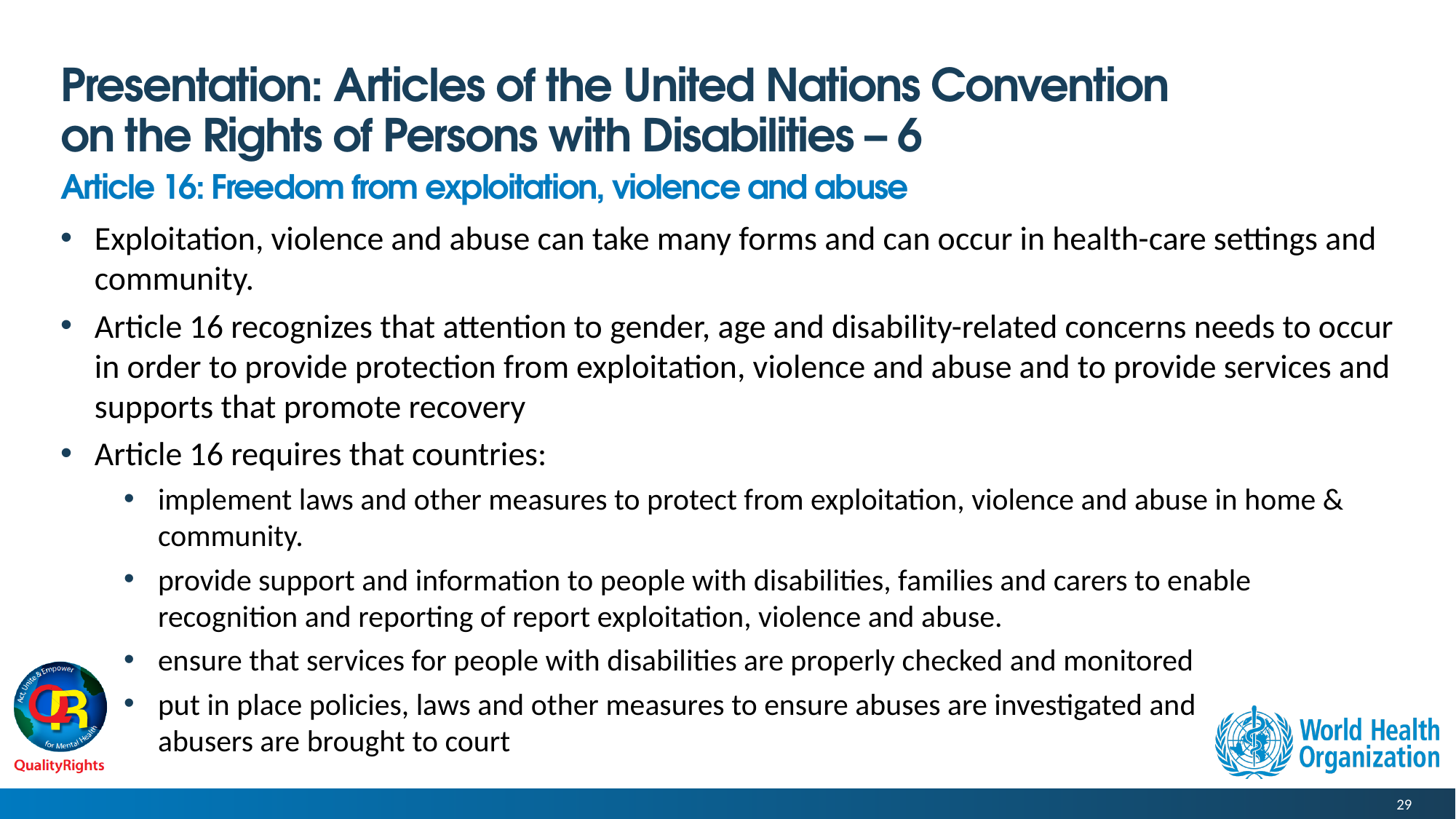

# Presentation: Articles of the United Nations Convention on the Rights of Persons with Disabilities – 6
Article 16: Freedom from exploitation, violence and abuse
Exploitation, violence and abuse can take many forms and can occur in health-care settings and community.
Article 16 recognizes that attention to gender, age and disability-related concerns needs to occur in order to provide protection from exploitation, violence and abuse and to provide services and supports that promote recovery
Article 16 requires that countries:
implement laws and other measures to protect from exploitation, violence and abuse in home & community.
provide support and information to people with disabilities, families and carers to enable recognition and reporting of report exploitation, violence and abuse.
ensure that services for people with disabilities are properly checked and monitored
put in place policies, laws and other measures to ensure abuses are investigated and                     abusers are brought to court